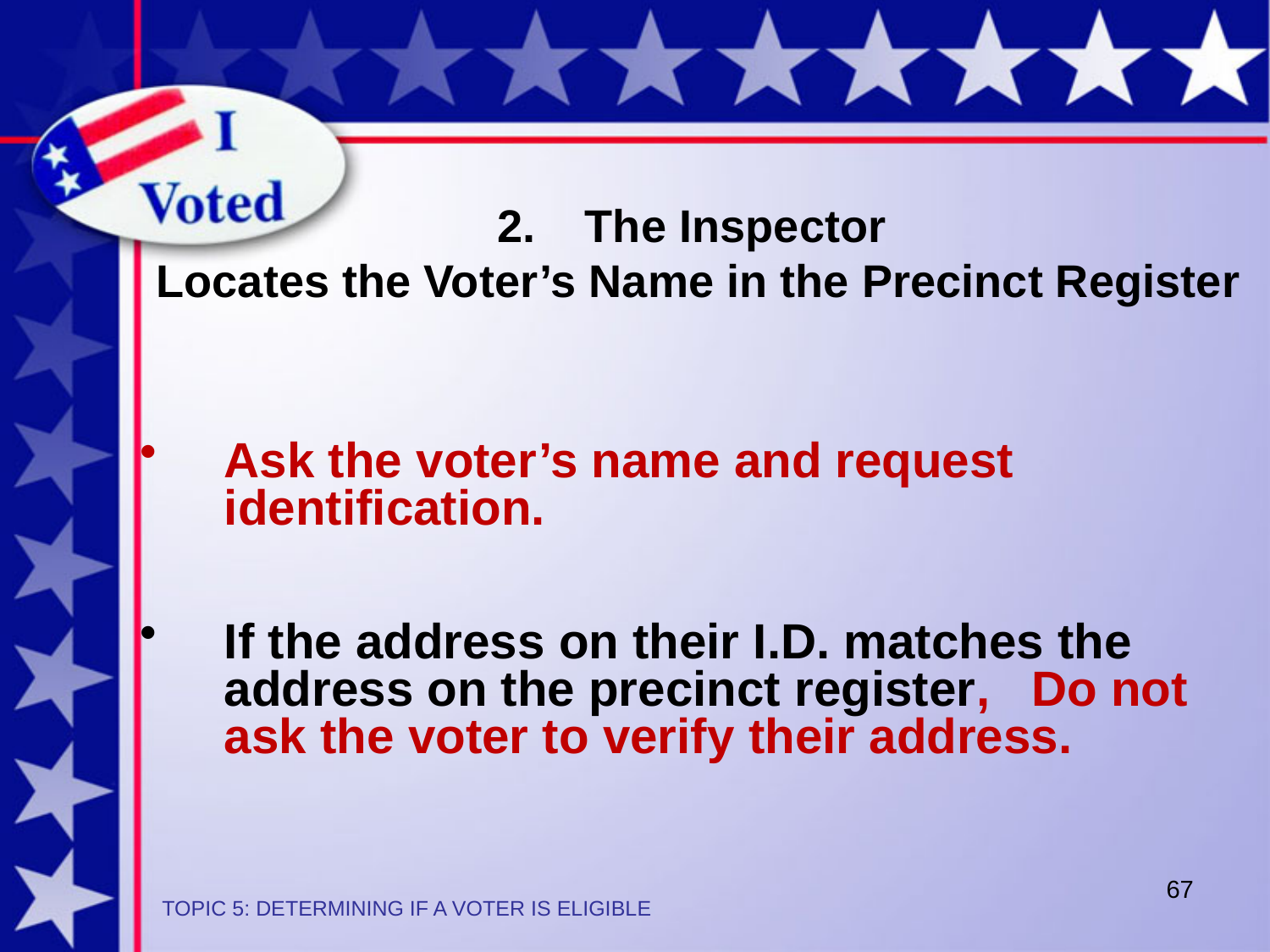

The Inspector
Locates the Voter’s Name in the Precinct Register
Ask the voter’s name and request identification.

If the address on their I.D. matches the address on the precinct register,   Do not ask the voter to verify their address.
67
TOPIC 5: DETERMINING IF A VOTER IS ELIGIBLE